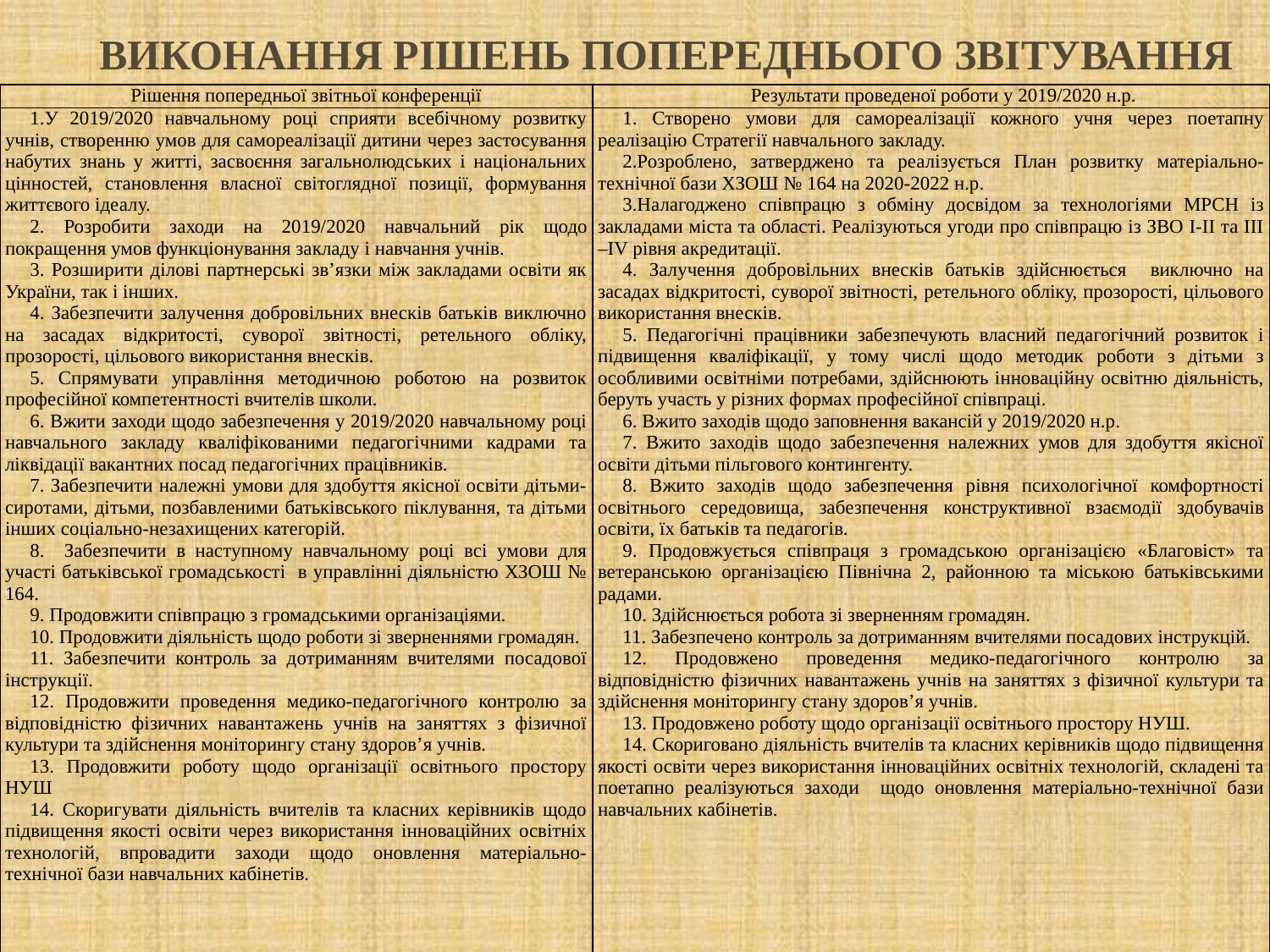

Виконання рішень попереднього звітування
| Рішення попередньої звітньої конференції | Результати проведеної роботи у 2019/2020 н.р. |
| --- | --- |
| 1.У 2019/2020 навчальному році сприяти всебічному розвитку учнів, створенню умов для самореалізації дитини через застосування набутих знань у житті, засвоєння загальнолюдських і національних цінностей, становлення власної світоглядної позиції, формування життєвого ідеалу. 2. Розробити заходи на 2019/2020 навчальний рік щодо покращення умов функціонування закладу і навчання учнів. 3. Розширити ділові партнерські зв’язки між закладами освіти як України, так і інших. 4. Забезпечити залучення добровільних внесків батьків виключно на засадах відкритості, суворої звітності, ретельного обліку, прозорості, цільового використання внесків. 5. Спрямувати управління методичною роботою на розвиток професійної компетентності вчителів школи. 6. Вжити заходи щодо забезпечення у 2019/2020 навчальному році навчального закладу кваліфікованими педагогічними кадрами та ліквідації вакантних посад педагогічних працівників. 7. Забезпечити належні умови для здобуття якісної освіти дітьми-сиротами, дітьми, позбавленими батьківського піклування, та дітьми інших соціально-незахищених категорій. 8. Забезпечити в наступному навчальному році всі умови для участі батьківської громадськості в управлінні діяльністю ХЗОШ № 164. 9. Продовжити співпрацю з громадськими організаціями. 10. Продовжити діяльність щодо роботи зі зверненнями громадян. 11. Забезпечити контроль за дотриманням вчителями посадової інструкції. 12. Продовжити проведення медико-педагогічного контролю за відповідністю фізичних навантажень учнів на заняттях з фізичної культури та здійснення моніторингу стану здоров’я учнів. 13. Продовжити роботу щодо організації освітнього простору НУШ 14. Скоригувати діяльність вчителів та класних керівників щодо підвищення якості освіти через використання інноваційних освітніх технологій, впровадити заходи щодо оновлення матеріально-технічної бази навчальних кабінетів. | 1. Створено умови для самореалізації кожного учня через поетапну реалізацію Стратегії навчального закладу. 2.Розроблено, затверджено та реалізується План розвитку матеріально-технічної бази ХЗОШ № 164 на 2020-2022 н.р. 3.Налагоджено співпрацю з обміну досвідом за технологіями МРСН із закладами міста та області. Реалізуються угоди про співпрацю із ЗВО І-ІІ та ІІІ –ІV рівня акредитації. 4. Залучення добровільних внесків батьків здійснюється виключно на засадах відкритості, суворої звітності, ретельного обліку, прозорості, цільового використання внесків. 5. Педагогічні працівники забезпечують власний педагогічний розвиток і підвищення кваліфікації, у тому числі щодо методик роботи з дітьми з особливими освітніми потребами, здійснюють інноваційну освітню діяльність, беруть участь у різних формах професійної співпраці. 6. Вжито заходів щодо заповнення вакансій у 2019/2020 н.р. 7. Вжито заходів щодо забезпечення належних умов для здобуття якісної освіти дітьми пільгового контингенту. 8. Вжито заходів щодо забезпечення рівня психологічної комфортності освітнього середовища, забезпечення конструктивної взаємодії здобувачів освіти, їх батьків та педагогів. 9. Продовжується співпраця з громадською організацією «Благовіст» та ветеранською організацією Північна 2, районною та міською батьківськими радами. 10. Здійснюється робота зі зверненням громадян. 11. Забезпечено контроль за дотриманням вчителями посадових інструкцій. 12. Продовжено проведення медико-педагогічного контролю за відповідністю фізичних навантажень учнів на заняттях з фізичної культури та здійснення моніторингу стану здоров’я учнів. 13. Продовжено роботу щодо організації освітнього простору НУШ. 14. Скориговано діяльність вчителів та класних керівників щодо підвищення якості освіти через використання інноваційних освітніх технологій, складені та поетапно реалізуються заходи щодо оновлення матеріально-технічної бази навчальних кабінетів. |